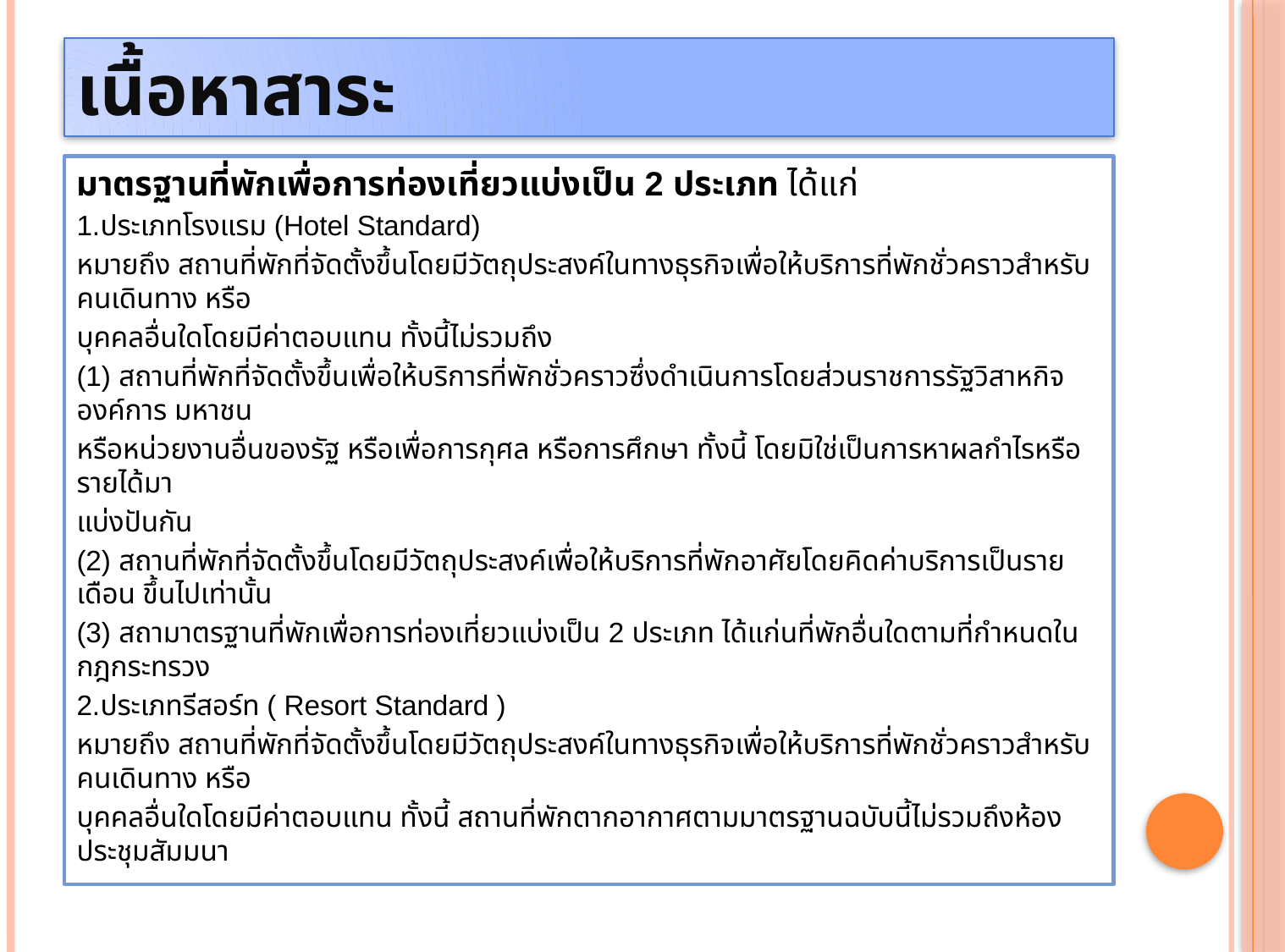

# เนื้อหาสาระ
มาตรฐานที่พักเพื่อการท่องเที่ยวแบ่งเป็น 2 ประเภท ได้แก่
1.ประเภทโรงแรม (Hotel Standard)
หมายถึง สถานที่พักที่จัดตั้งขึ้นโดยมีวัตถุประสงค์ในทางธุรกิจเพื่อให้บริการที่พักชั่วคราวสําหรับคนเดินทาง หรือ
บุคคลอื่นใดโดยมีค่าตอบแทน ทั้งนี้ไม่รวมถึง
(1) สถานที่พักที่จัดตั้งขึ้นเพื่อให้บริการที่พักชั่วคราวซึ่งดําเนินการโดยส่วนราชการรัฐวิสาหกิจ องค์การ มหาชน
หรือหน่วยงานอื่นของรัฐ หรือเพื่อการกุศล หรือการศึกษา ทั้งนี้ โดยมิใช่เป็นการหาผลกําไรหรือรายได้มา
แบ่งปันกัน
(2) สถานที่พักที่จัดตั้งขึ้นโดยมีวัตถุประสงค์เพื่อให้บริการที่พักอาศัยโดยคิดค่าบริการเป็นรายเดือน ขึ้นไปเท่านั้น
(3) สถามาตรฐานที่พักเพื่อการท่องเที่ยวแบ่งเป็น 2 ประเภท ได้แก่นที่พักอื่นใดตามที่กําหนดในกฎกระทรวง
2.ประเภทรีสอร์ท ( Resort Standard )
หมายถึง สถานที่พักที่จัดตั้งขึ้นโดยมีวัตถุประสงค์ในทางธุรกิจเพื่อให้บริการที่พักชั่วคราวสําหรับคนเดินทาง หรือ
บุคคลอื่นใดโดยมีค่าตอบแทน ทั้งนี้ สถานที่พักตากอากาศตามมาตรฐานฉบับนี้ไม่รวมถึงห้องประชุมสัมมนา